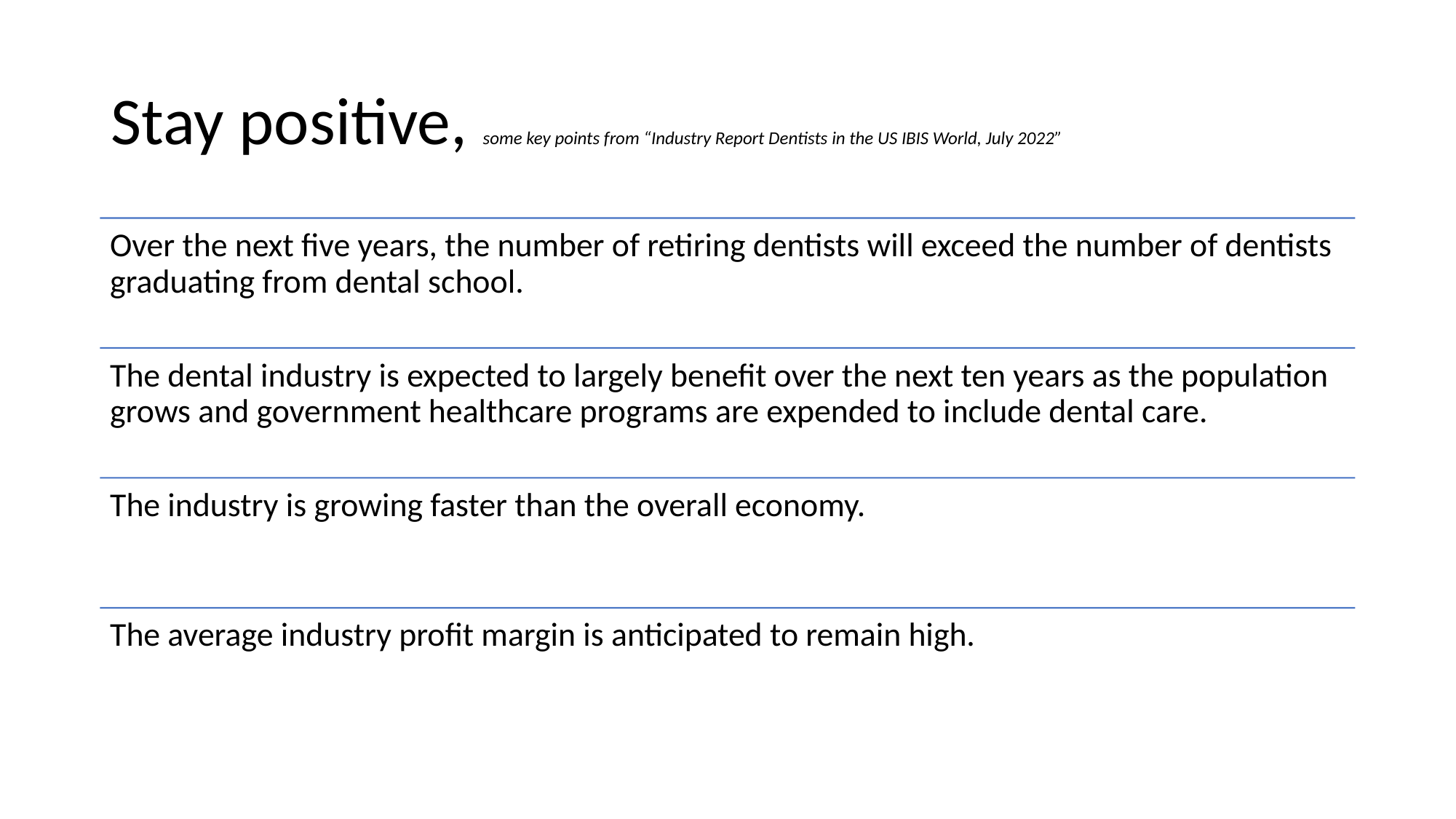

# Stay positive, some key points from “Industry Report Dentists in the US IBIS World, July 2022”
Over the next five years, the number of retiring dentists will exceed the number of dentists graduating from dental school.
The dental industry is expected to largely benefit over the next ten years as the population grows and government healthcare programs are expended to include dental care.
The industry is growing faster than the overall economy.
The average industry profit margin is anticipated to remain high.